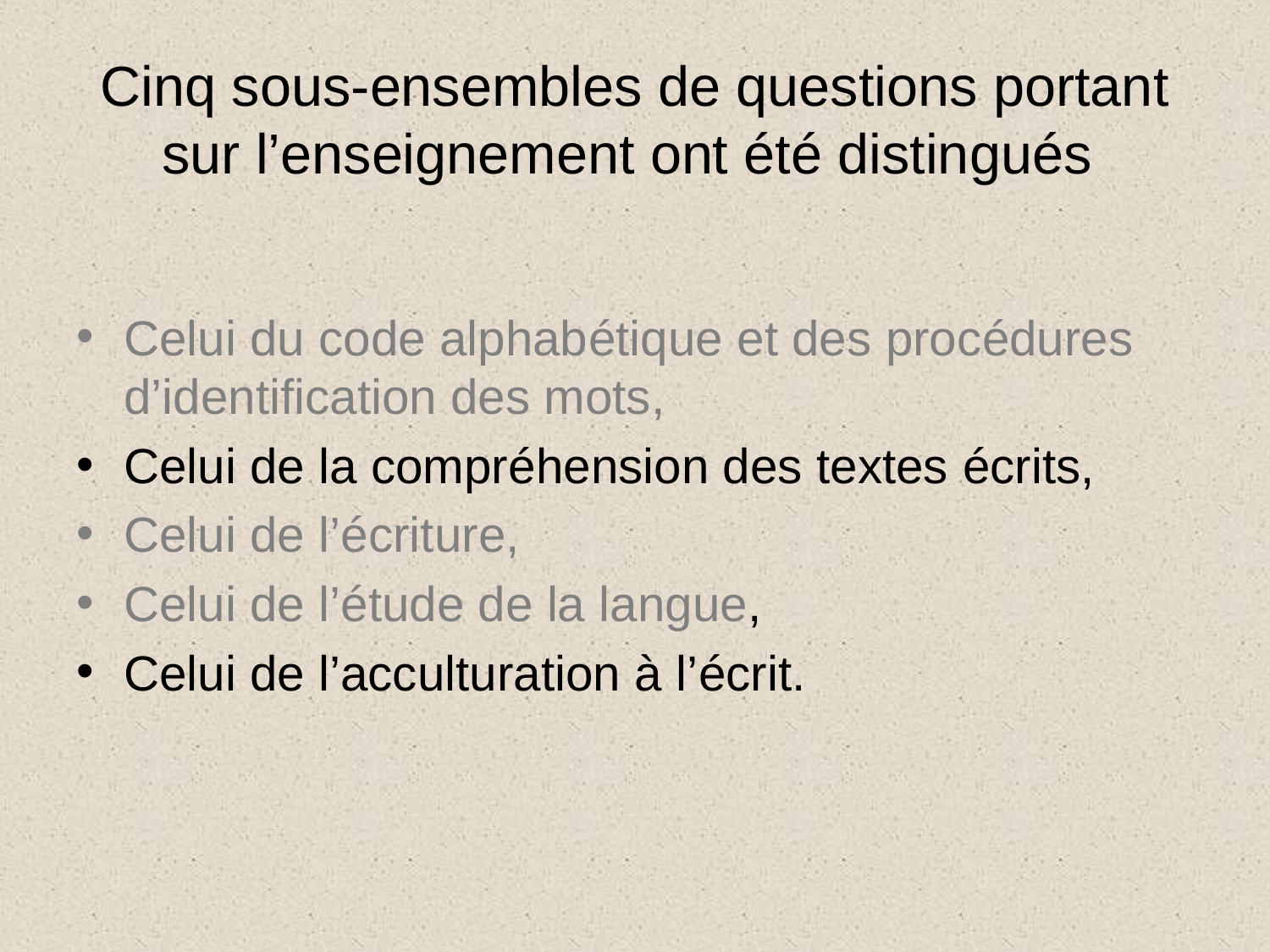

# Cinq sous-ensembles de questions portant sur l’enseignement ont été distingués

Celui du code alphabétique et des procédures d’identification des mots,
Celui de la compréhension des textes écrits,
Celui de l’écriture,
Celui de l’étude de la langue,
Celui de l’acculturation à l’écrit.